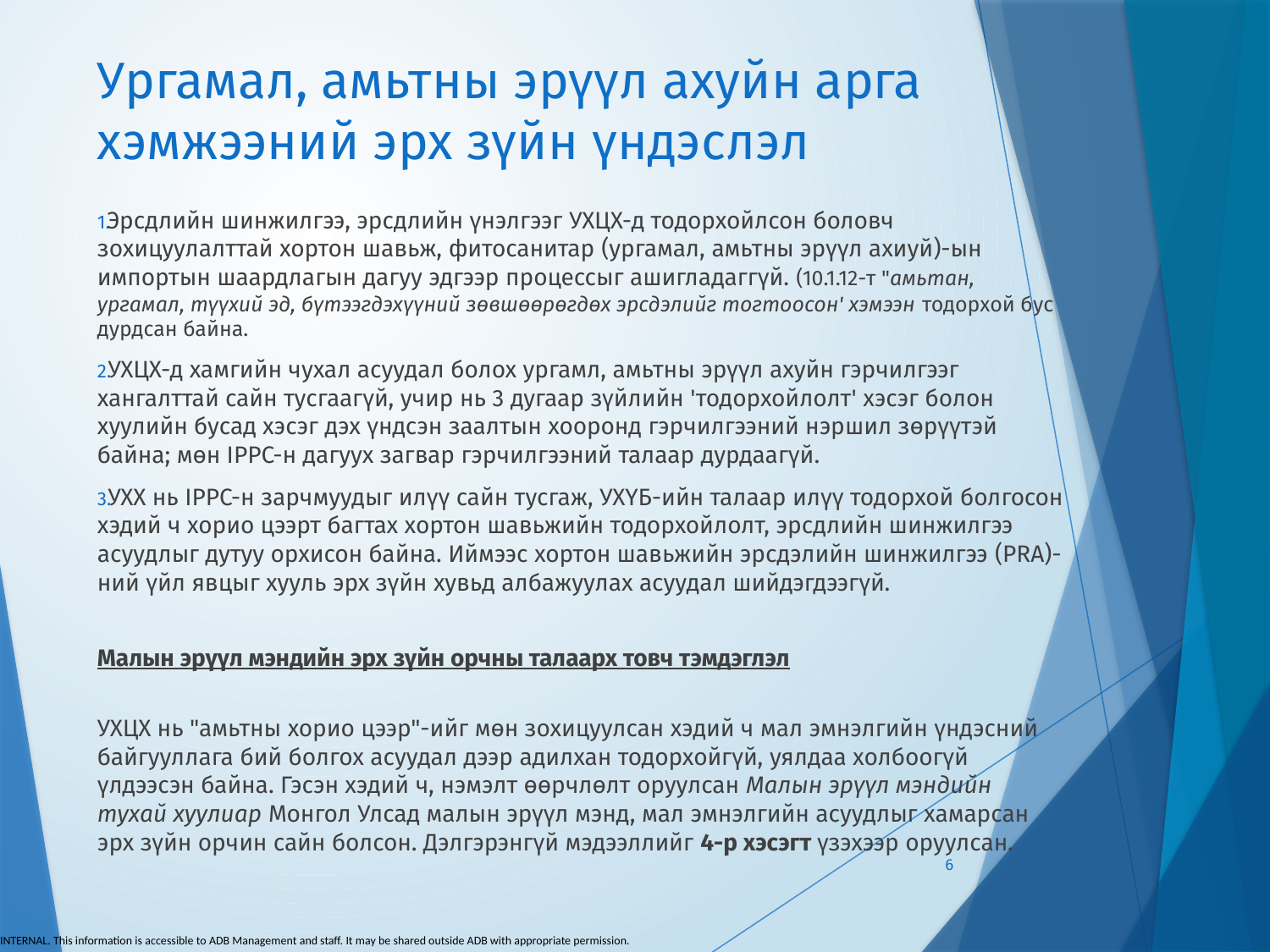

# Ургамал, амьтны эрүүл ахуйн арга хэмжээний эрх зүйн үндэслэл
Эрсдлийн шинжилгээ, эрсдлийн үнэлгээг УХЦХ-д тодорхойлсон боловч зохицуулалттай хортон шавьж, фитосанитар (ургамал, амьтны эрүүл ахиуй)-ын импортын шаардлагын дагуу эдгээр процессыг ашигладаггүй. (10.1.12-т "амьтан, ургамал, түүхий эд, бүтээгдэхүүний зөвшөөрөгдөх эрсдэлийг тогтоосон' хэмээн тодорхой бус дурдсан байна.
УХЦХ-д хамгийн чухал асуудал болох ургамл, амьтны эрүүл ахуйн гэрчилгээг хангалттай сайн тусгаагүй, учир нь 3 дугаар зүйлийн 'тодорхойлолт' хэсэг болон хуулийн бусад хэсэг дэх үндсэн заалтын хооронд гэрчилгээний нэршил зөрүүтэй байна; мөн IPPC-н дагуух загвар гэрчилгээний талаар дурдаагүй.
УХХ нь IPPC-н зарчмуудыг илүү сайн тусгаж, УХҮБ-ийн талаар илүү тодорхой болгосон хэдий ч хорио цээрт багтах хортон шавьжийн тодорхойлолт, эрсдлийн шинжилгээ асуудлыг дутуу орхисон байна. Иймээс хортон шавьжийн эрсдэлийн шинжилгээ (PRA)-ний үйл явцыг хууль эрх зүйн хувьд албажуулах асуудал шийдэгдээгүй.

Малын эрүүл мэндийн эрх зүйн орчны талаарх товч тэмдэглэл
УХЦХ нь "амьтны хорио цээр"-ийг мөн зохицуулсан хэдий ч мал эмнэлгийн үндэсний байгууллага бий болгох асуудал дээр адилхан тодорхойгүй, уялдаа холбоогүй үлдээсэн байна. Гэсэн хэдий ч, нэмэлт өөрчлөлт оруулсан Малын эрүүл мэндийн тухай хуулиар Монгол Улсад малын эрүүл мэнд, мал эмнэлгийн асуудлыг хамарсан эрх зүйн орчин сайн болсон. Дэлгэрэнгүй мэдээллийг 4-р хэсэгт үзэхээр оруулсан.

6